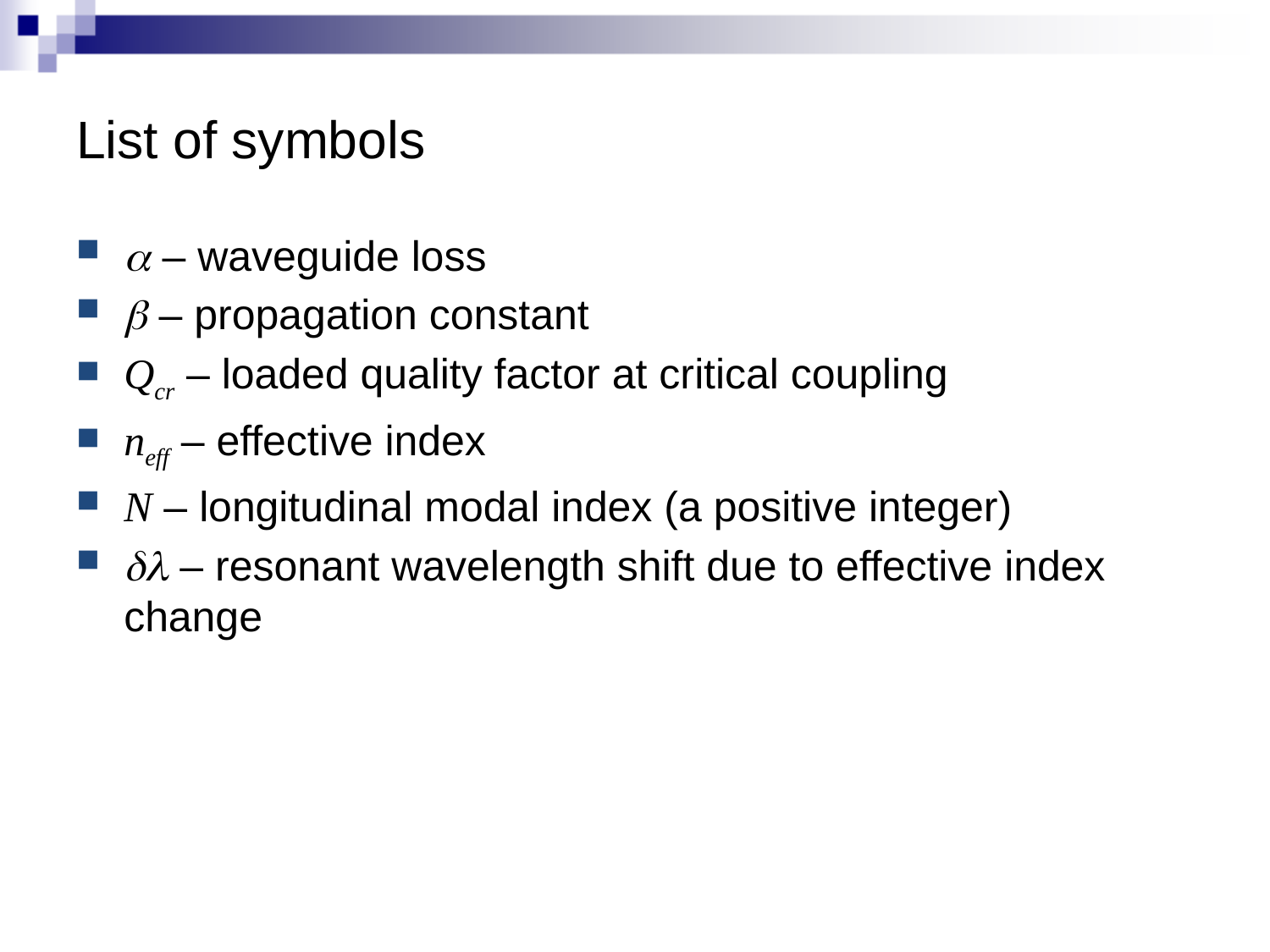

# List of symbols
α – waveguide loss
β – propagation constant
Qcr – loaded quality factor at critical coupling
neff – effective index
N – longitudinal modal index (a positive integer)
δλ – resonant wavelength shift due to effective index change